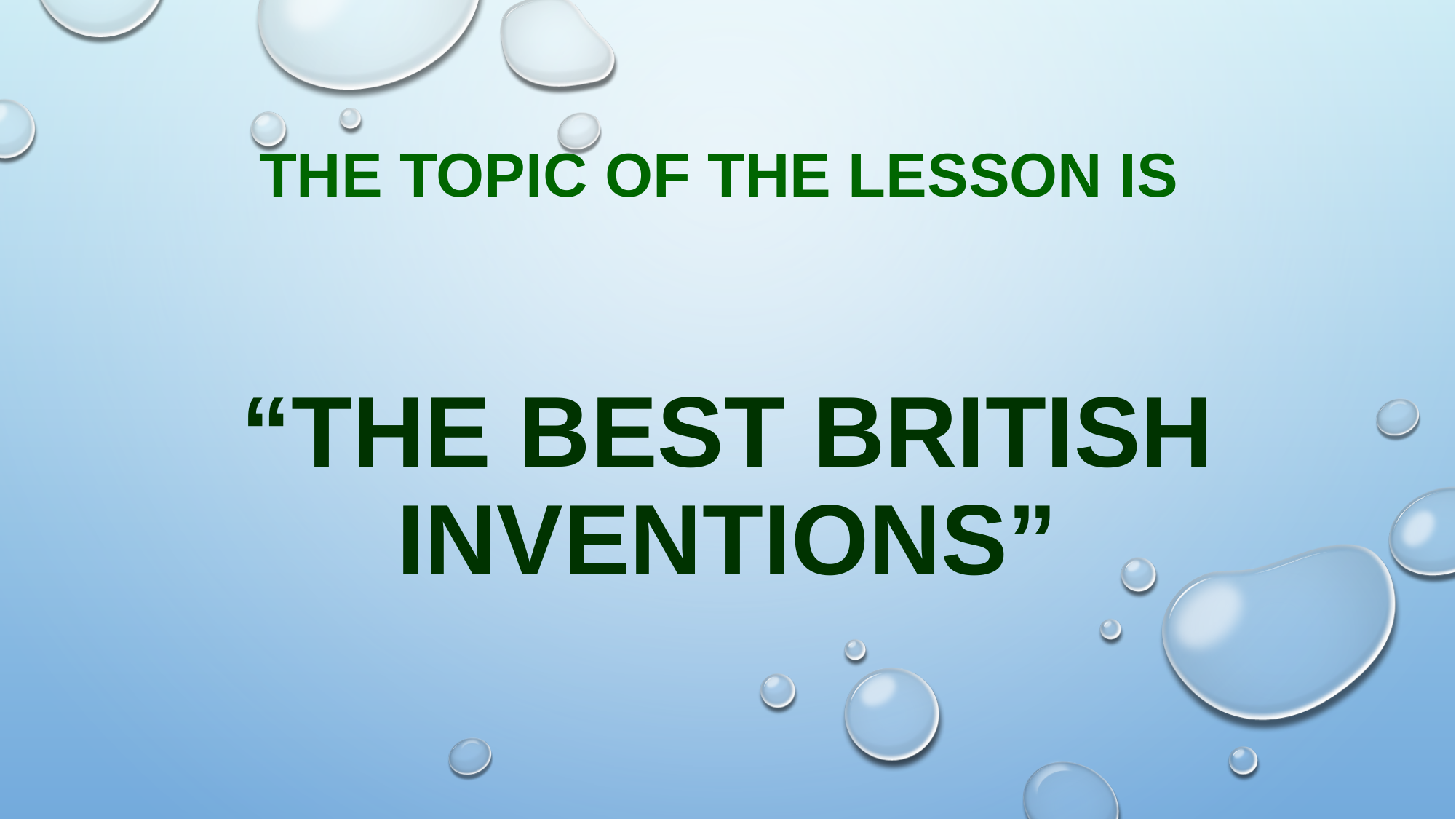

The topic of the lesson is
# “The best british inventions”